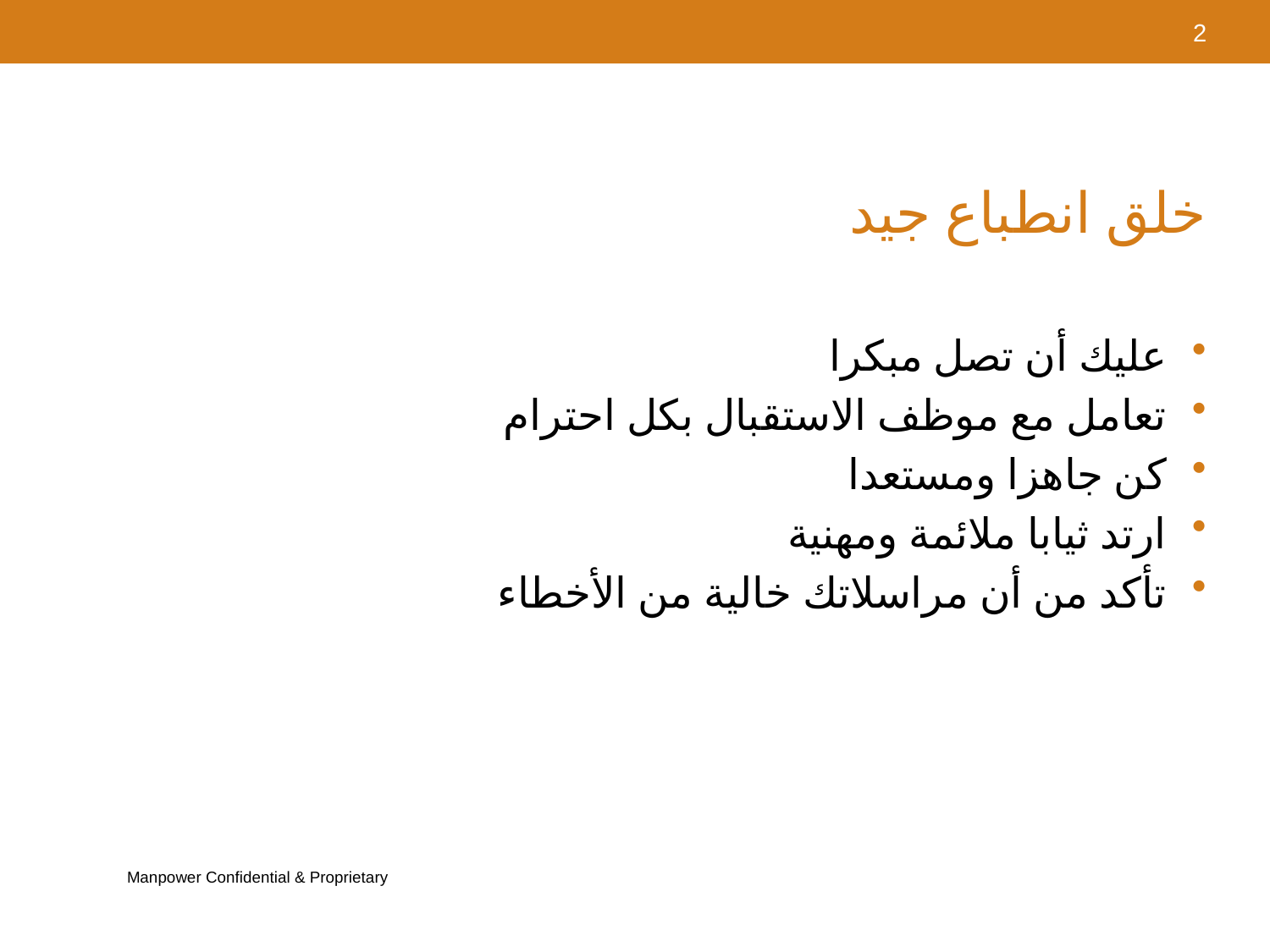

2
# خلق انطباع جيد
عليك أن تصل مبكرا
تعامل مع موظف الاستقبال بكل احترام
كن جاهزا ومستعدا
ارتد ثيابا ملائمة ومهنية
تأكد من أن مراسلاتك خالية من الأخطاء